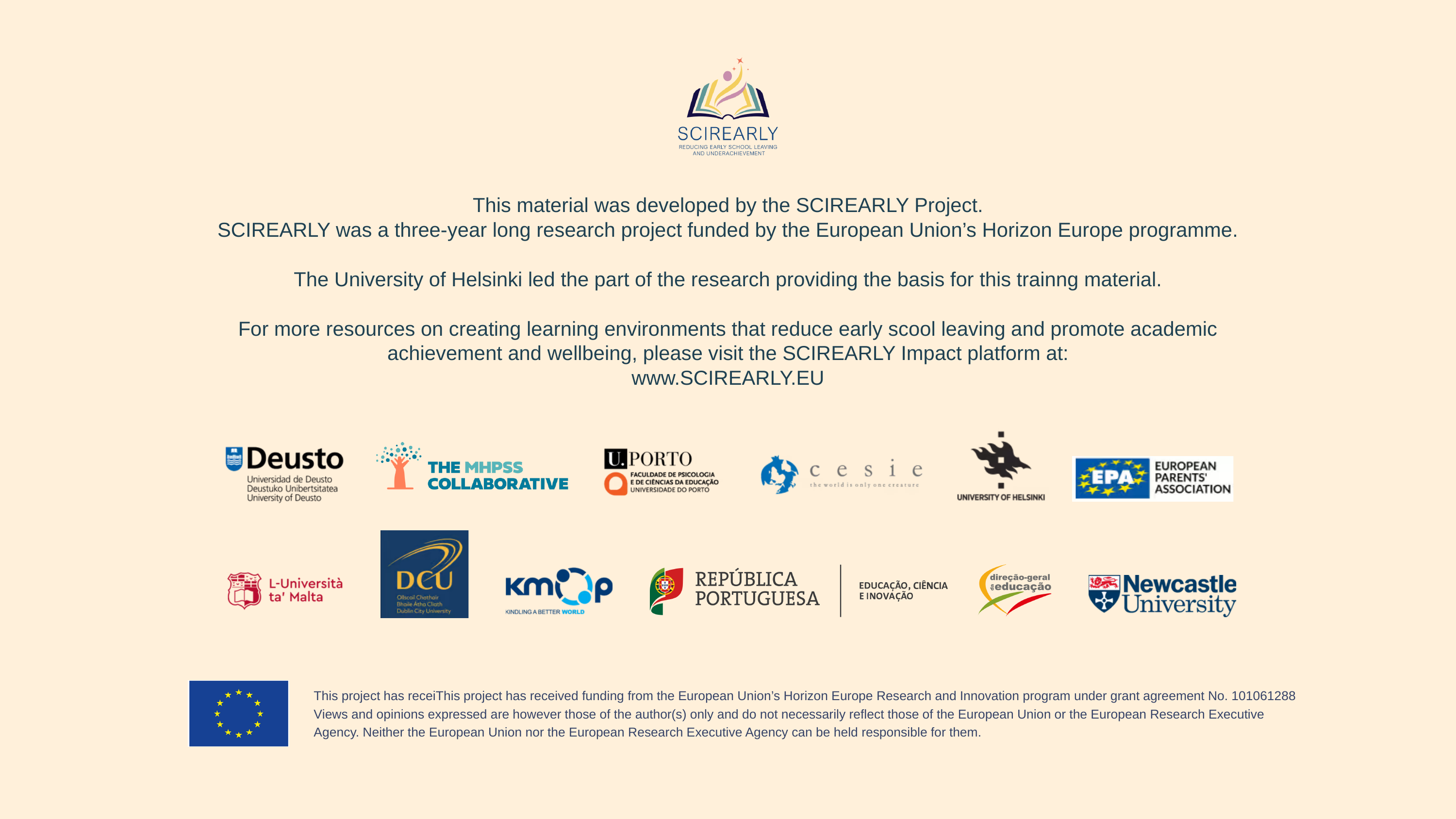

This material was developed by the SCIREARLY Project.
SCIREARLY was a three-year long research project funded by the European Union’s Horizon Europe programme.

The University of Helsinki led the part of the research providing the basis for this trainng material.

For more resources on creating learning environments that reduce early scool leaving and promote academic achievement and wellbeing, please visit the SCIREARLY Impact platform at:
www.SCIREARLY.EU

This project has receiThis project has received funding from the European Union’s Horizon Europe Research and Innovation program under grant agreement No. 101061288
Views and opinions expressed are however those of the author(s) only and do not necessarily reflect those of the European Union or the European Research Executive Agency. Neither the European Union nor the European Research Executive Agency can be held responsible for them.